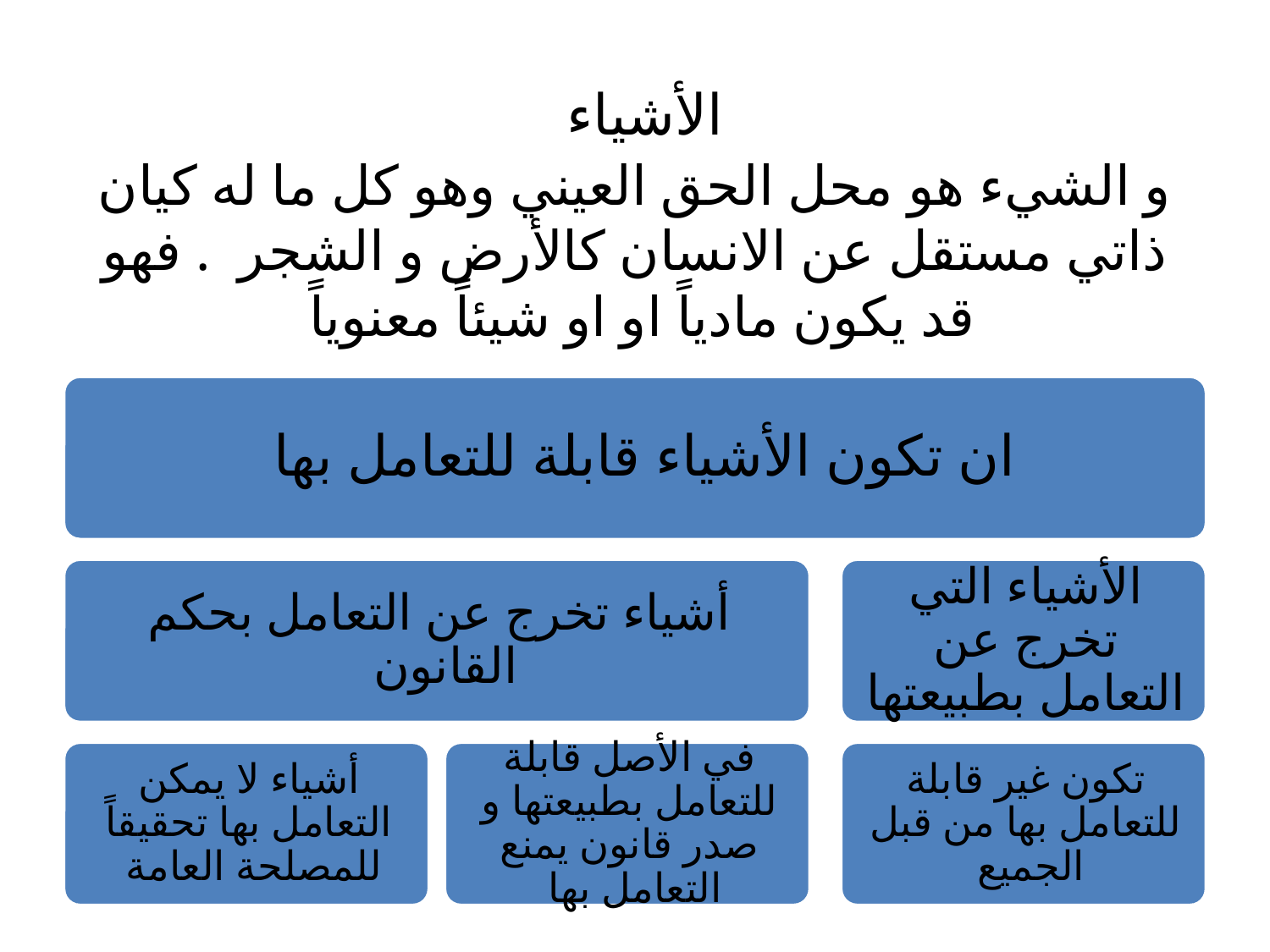

# الأشياء و الشيء هو محل الحق العيني وهو كل ما له كيان ذاتي مستقل عن الانسان كالأرض و الشجر  . فهو قد يكون مادياً او او شيئاً معنوياً
ان تكون الأشياء قابلة للتعامل بها
أشياء تخرج عن التعامل بحكم القانون
أشياء لا يمكن التعامل بها تحقيقاً للمصلحة العامة
في الأصل قابلة للتعامل بطبيعتها و صدر قانون يمنع التعامل بها
الأشياء التي تخرج عن التعامل بطبيعتها
تكون غير قابلة للتعامل بها من قبل الجميع